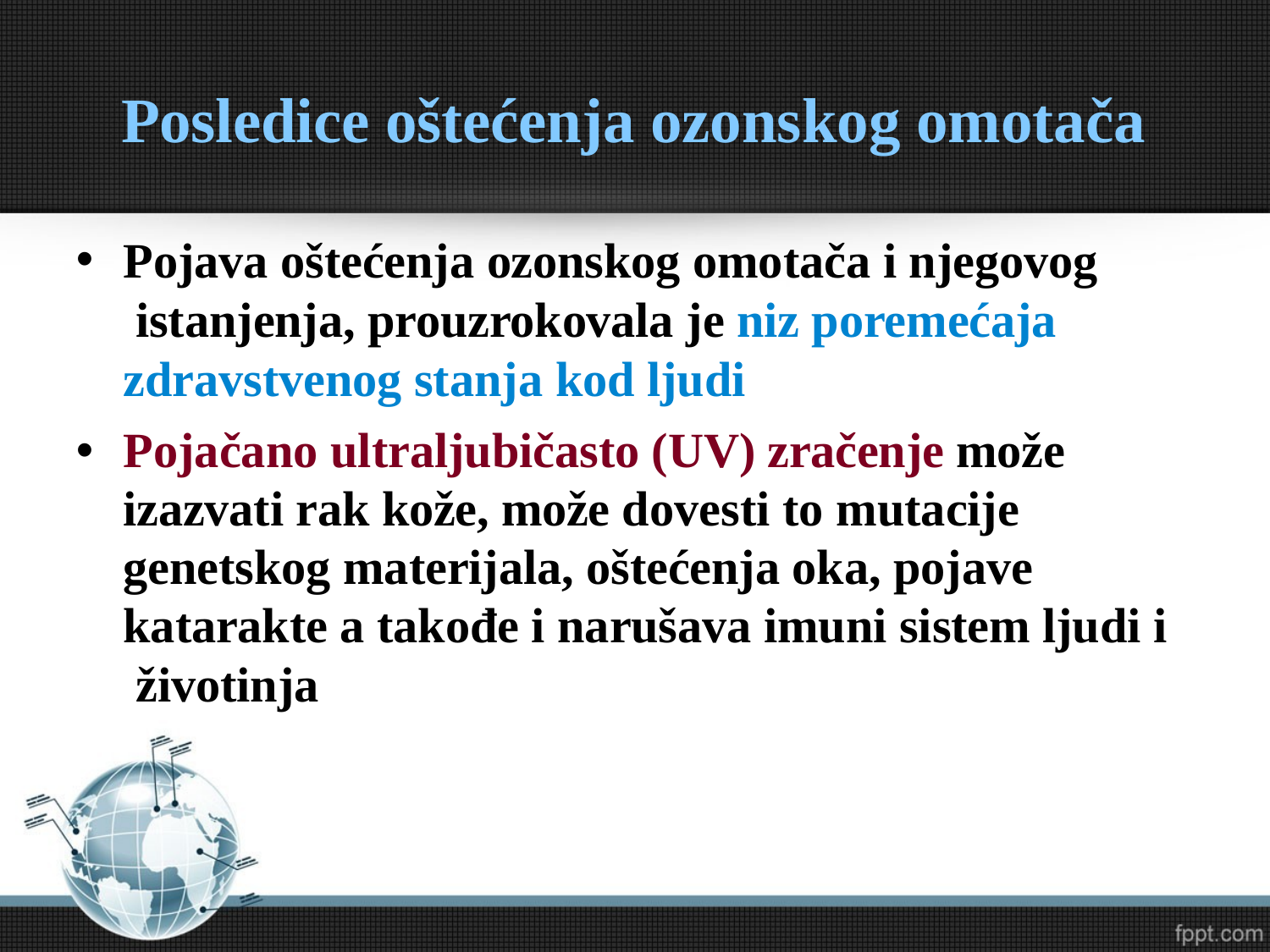

# Posledice oštećenja ozonskog omotača
Pojava oštećenja ozonskog omotača i njegovog  istanjenja, prouzrokovala je niz poremećaja  zdravstvenog stanja kod ljudi
Pojačano ultraljubičasto (UV) zračenje može  izazvati rak kože, može dovesti to mutacije  genetskog materijala, oštećenja oka, pojave  katarakte a takođe i narušava imuni sistem ljudi i  životinja